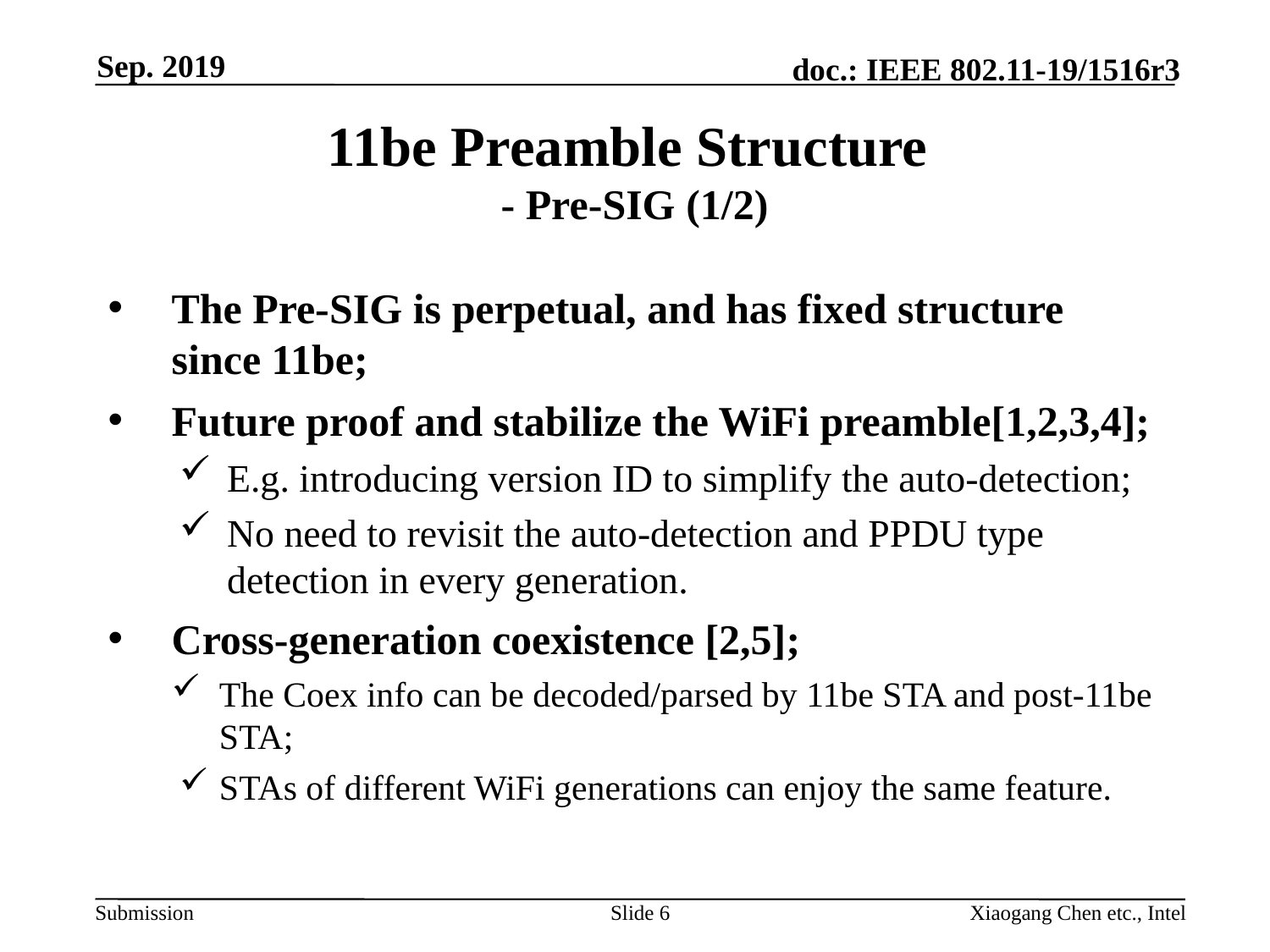

Sep. 2019
# 11be Preamble Structure - Pre-SIG (1/2)
The Pre-SIG is perpetual, and has fixed structure since 11be;
Future proof and stabilize the WiFi preamble[1,2,3,4];
E.g. introducing version ID to simplify the auto-detection;
No need to revisit the auto-detection and PPDU type detection in every generation.
Cross-generation coexistence [2,5];
The Coex info can be decoded/parsed by 11be STA and post-11be STA;
STAs of different WiFi generations can enjoy the same feature.

Slide 6
Xiaogang Chen etc., Intel